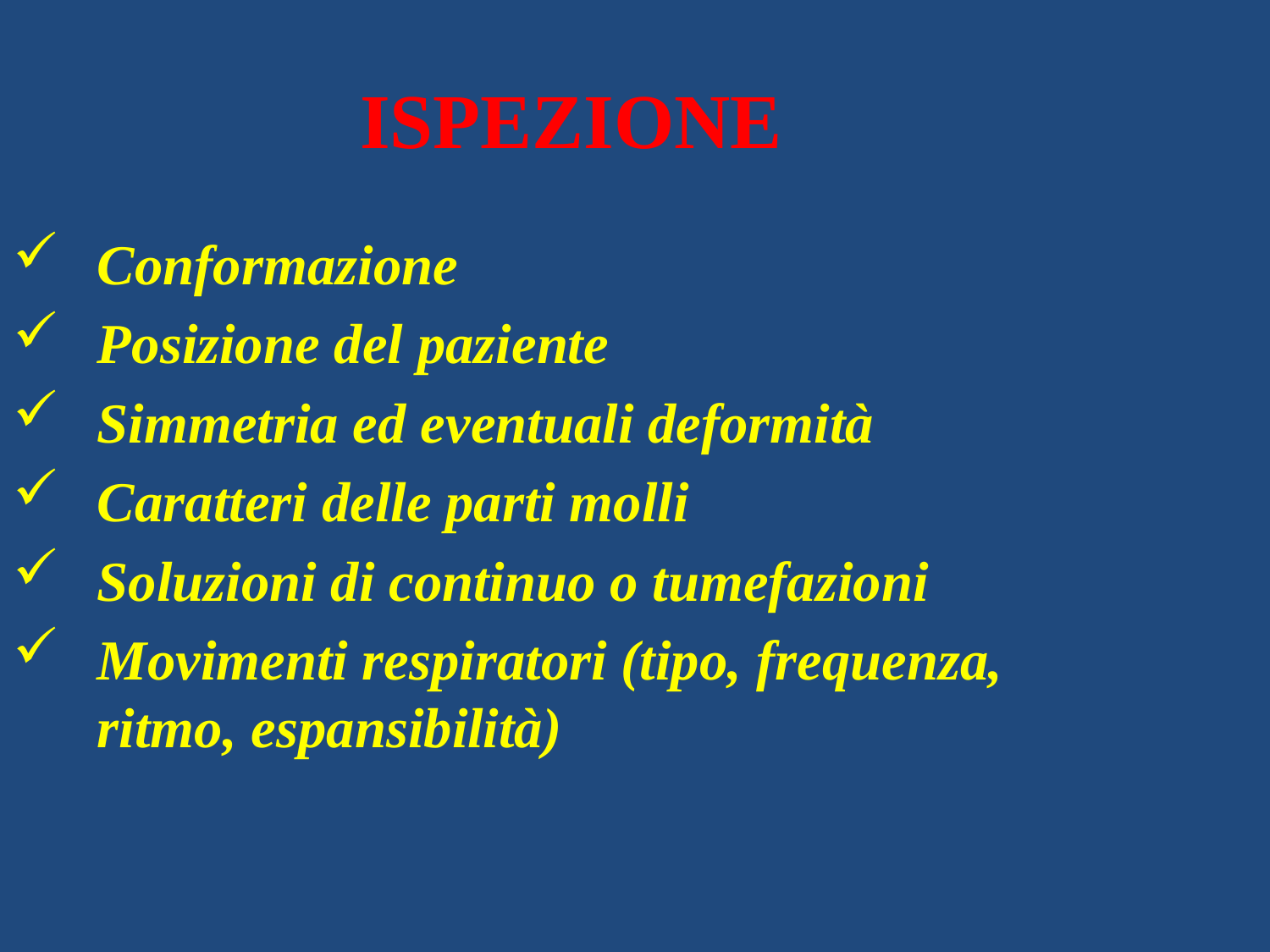

ISPEZIONE
Conformazione
Posizione del paziente
Simmetria ed eventuali deformità
Caratteri delle parti molli
Soluzioni di continuo o tumefazioni
Movimenti respiratori (tipo, frequenza, ritmo, espansibilità)